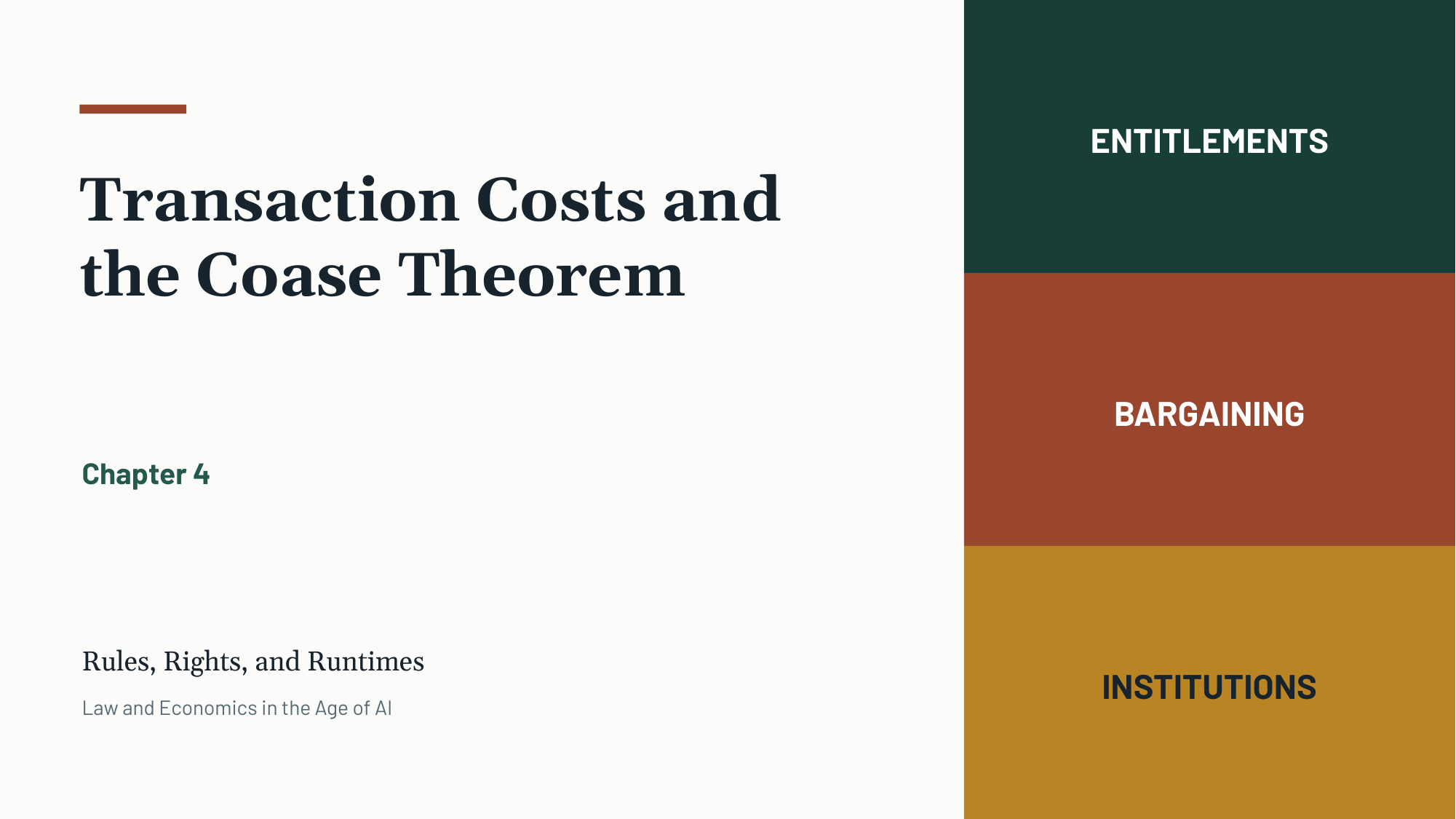

ENTITLEMENTS

Transaction Costs and the Coase Theorem

BARGAINING
Chapter 4

Rules, Rights, and Runtimes
INSTITUTIONS
Law and Economics in the Age of AI